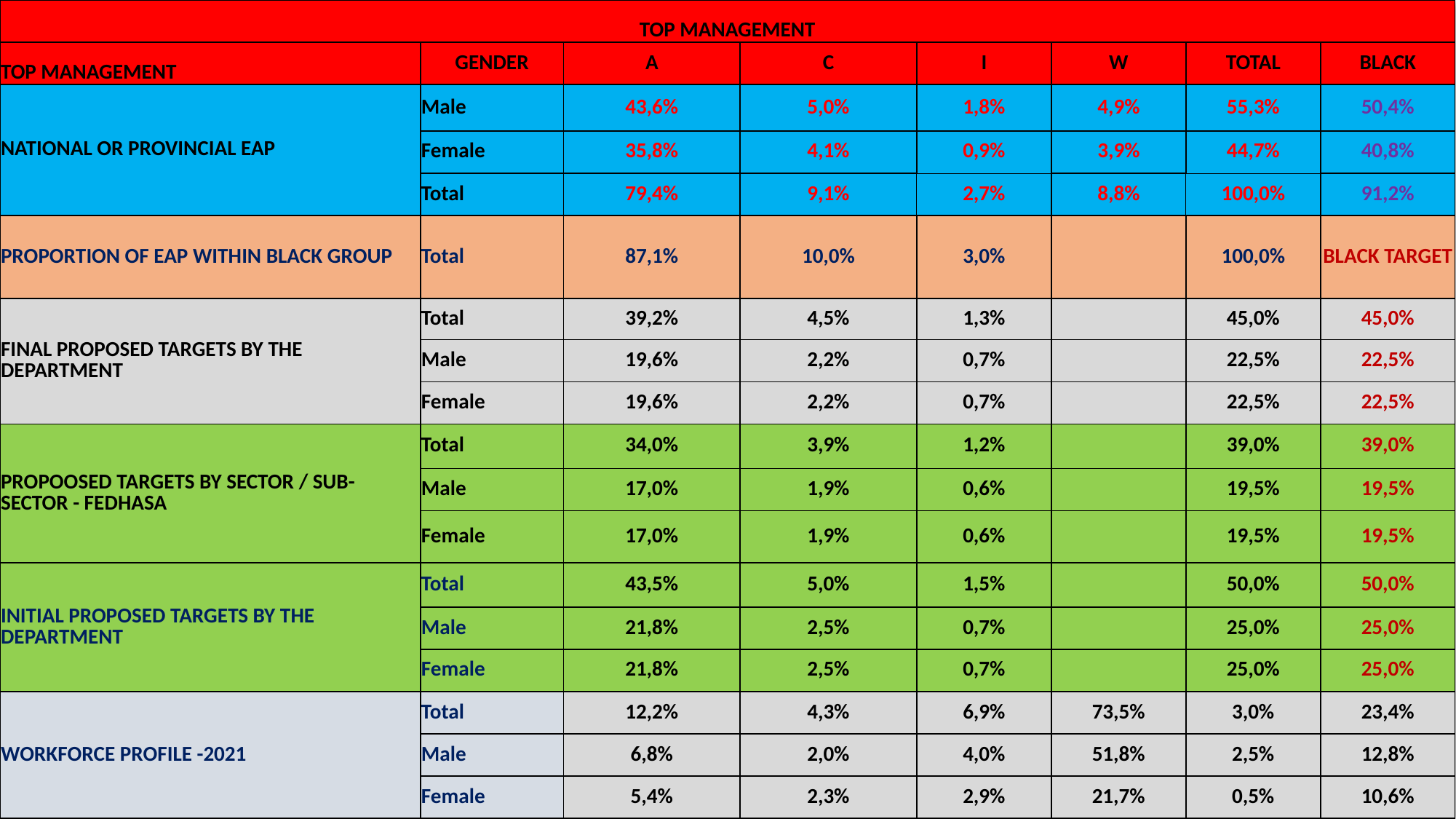

| TOP MANAGEMENT |  |  |  |  |  |  |  |
| --- | --- | --- | --- | --- | --- | --- | --- |
| TOP MANAGEMENT | GENDER | A | C | I | W | TOTAL | BLACK |
| NATIONAL OR PROVINCIAL EAP | Male | 43,6% | 5,0% | 1,8% | 4,9% | 55,3% | 50,4% |
|  | Female | 35,8% | 4,1% | 0,9% | 3,9% | 44,7% | 40,8% |
|  | Total | 79,4% | 9,1% | 2,7% | 8,8% | 100,0% | 91,2% |
| PROPORTION OF EAP WITHIN BLACK GROUP | Total | 87,1% | 10,0% | 3,0% |  | 100,0% | BLACK TARGET |
| FINAL PROPOSED TARGETS BY THE DEPARTMENT | Total | 39,2% | 4,5% | 1,3% |  | 45,0% | 45,0% |
|  | Male | 19,6% | 2,2% | 0,7% |  | 22,5% | 22,5% |
|  | Female | 19,6% | 2,2% | 0,7% |  | 22,5% | 22,5% |
| PROPOOSED TARGETS BY SECTOR / SUB-SECTOR - FEDHASA | Total | 34,0% | 3,9% | 1,2% |  | 39,0% | 39,0% |
|  | Male | 17,0% | 1,9% | 0,6% |  | 19,5% | 19,5% |
|  | Female | 17,0% | 1,9% | 0,6% |  | 19,5% | 19,5% |
| INITIAL PROPOSED TARGETS BY THE DEPARTMENT | Total | 43,5% | 5,0% | 1,5% |  | 50,0% | 50,0% |
|  | Male | 21,8% | 2,5% | 0,7% |  | 25,0% | 25,0% |
|  | Female | 21,8% | 2,5% | 0,7% |  | 25,0% | 25,0% |
| WORKFORCE PROFILE -2021 | Total | 12,2% | 4,3% | 6,9% | 73,5% | 3,0% | 23,4% |
|  | Male | 6,8% | 2,0% | 4,0% | 51,8% | 2,5% | 12,8% |
|  | Female | 5,4% | 2,3% | 2,9% | 21,7% | 0,5% | 10,6% |